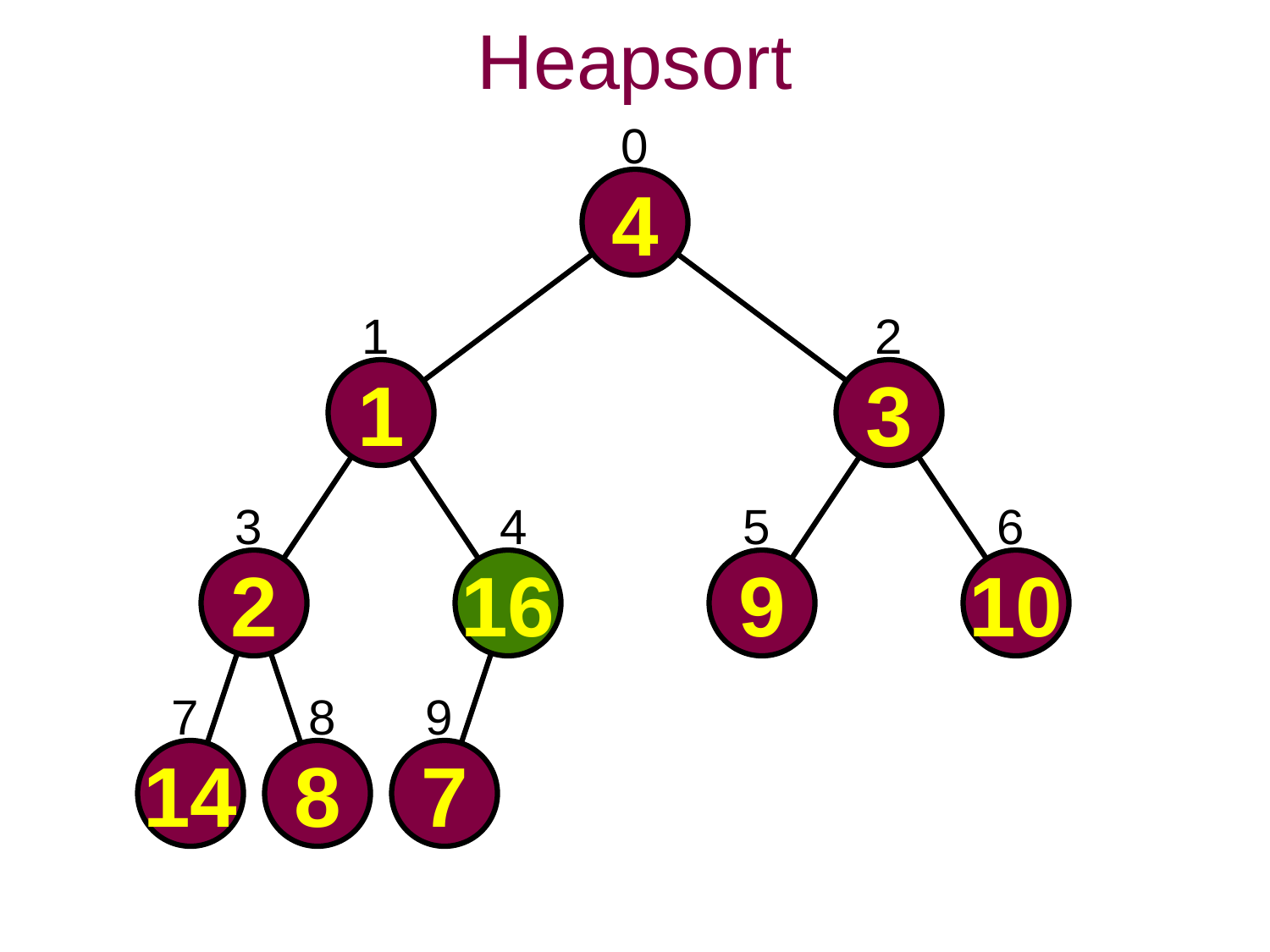

Heapsort
0
4

1
2
1
3

3
4
5
6
2
16
9
10

7
8
9
14
8
7